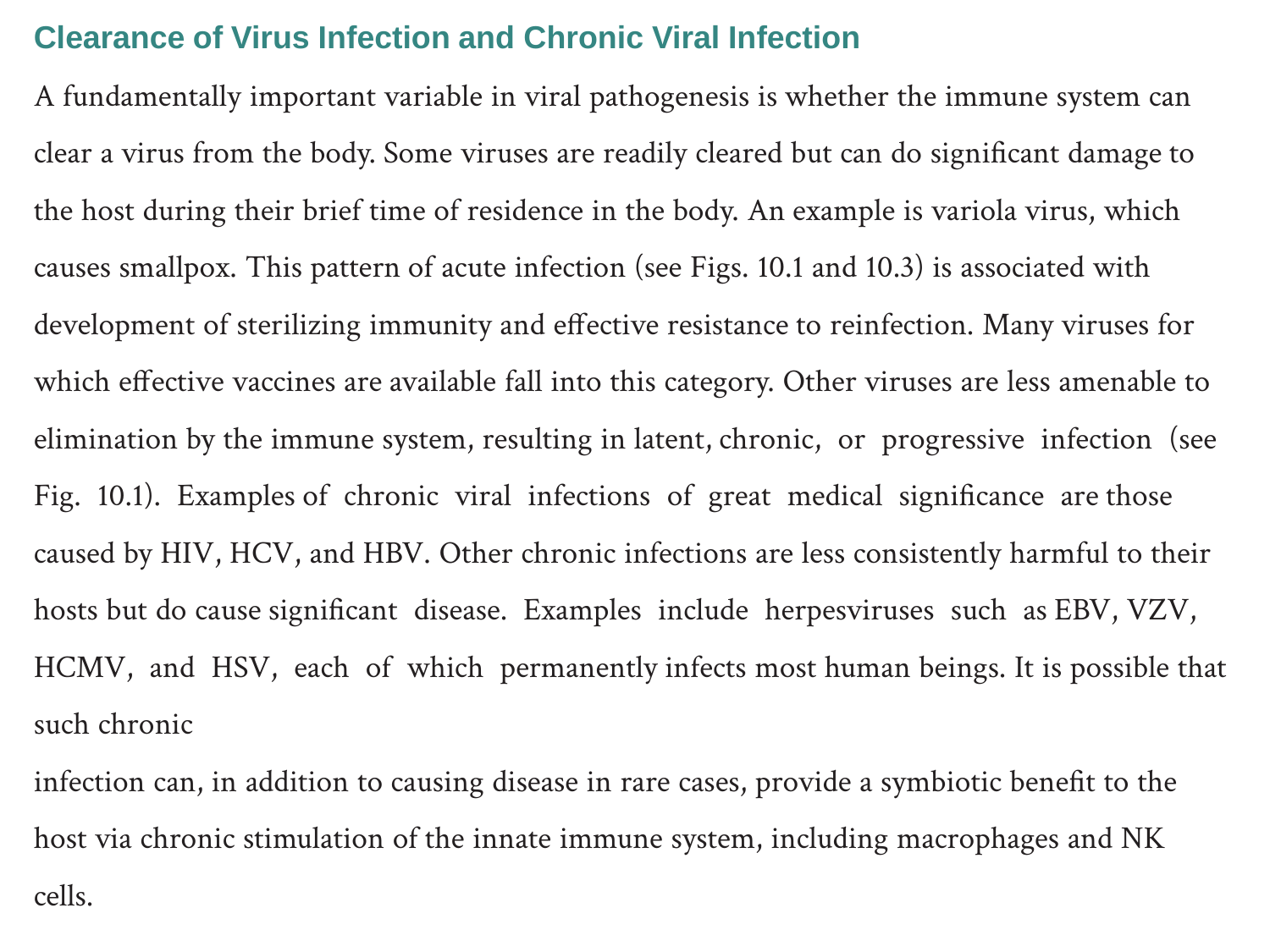

Clearance of Virus Infection and Chronic Viral Infection
A fundamentally important variable in viral pathogenesis is whether the immune system can clear a virus from the body. Some viruses are readily cleared but can do significant damage to the host during their brief time of residence in the body. An example is variola virus, which causes smallpox. This pattern of acute infection (see Figs. 10.1 and 10.3) is associated with
development of sterilizing immunity and effective resistance to reinfection. Many viruses for which effective vaccines are available fall into this category. Other viruses are less amenable to elimination by the immune system, resulting in latent, chronic,  or  progressive  infection  (see  Fig.  10.1).  Examples of  chronic  viral  infections  of  great  medical  significance  are those caused by HIV, HCV, and HBV. Other chronic infections are less consistently harmful to their hosts but do cause significant  disease.  Examples  include  herpesviruses  such  as EBV, VZV,  HCMV,  and  HSV,  each  of  which  permanently infects most human beings. It is possible that such chronic
infection can, in addition to causing disease in rare cases, provide a symbiotic benefit to the host via chronic stimulation of the innate immune system, including macrophages and NK
cells.